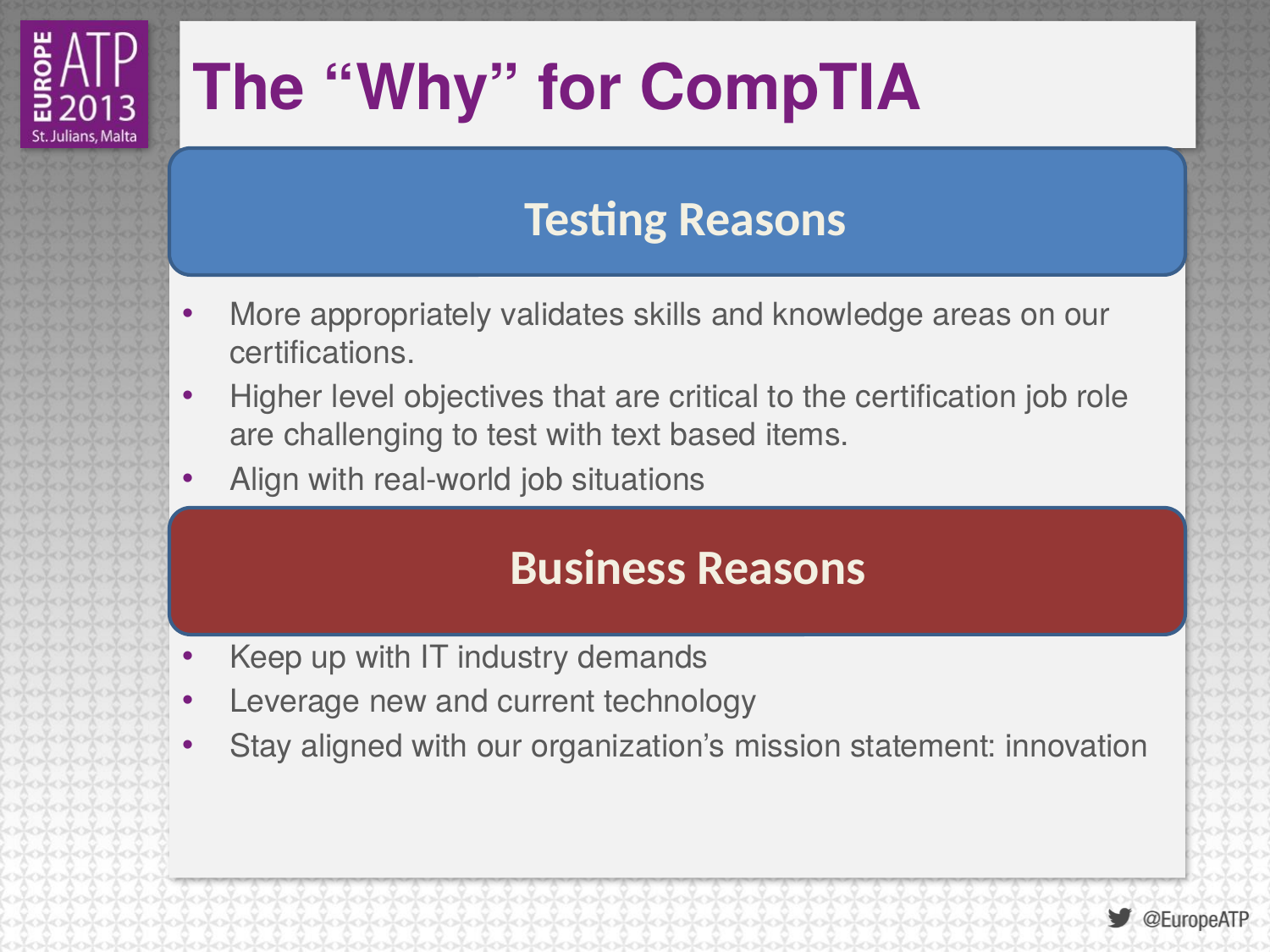

# The “Why” for CompTIA

More appropriately validates skills and knowledge areas on our certifications.
Higher level objectives that are critical to the certification job role are challenging to test with text based items.
Align with real-world job situations

Keep up with IT industry demands
Leverage new and current technology
Stay aligned with our organization’s mission statement: innovation
Testing Reasons

Business Reasons